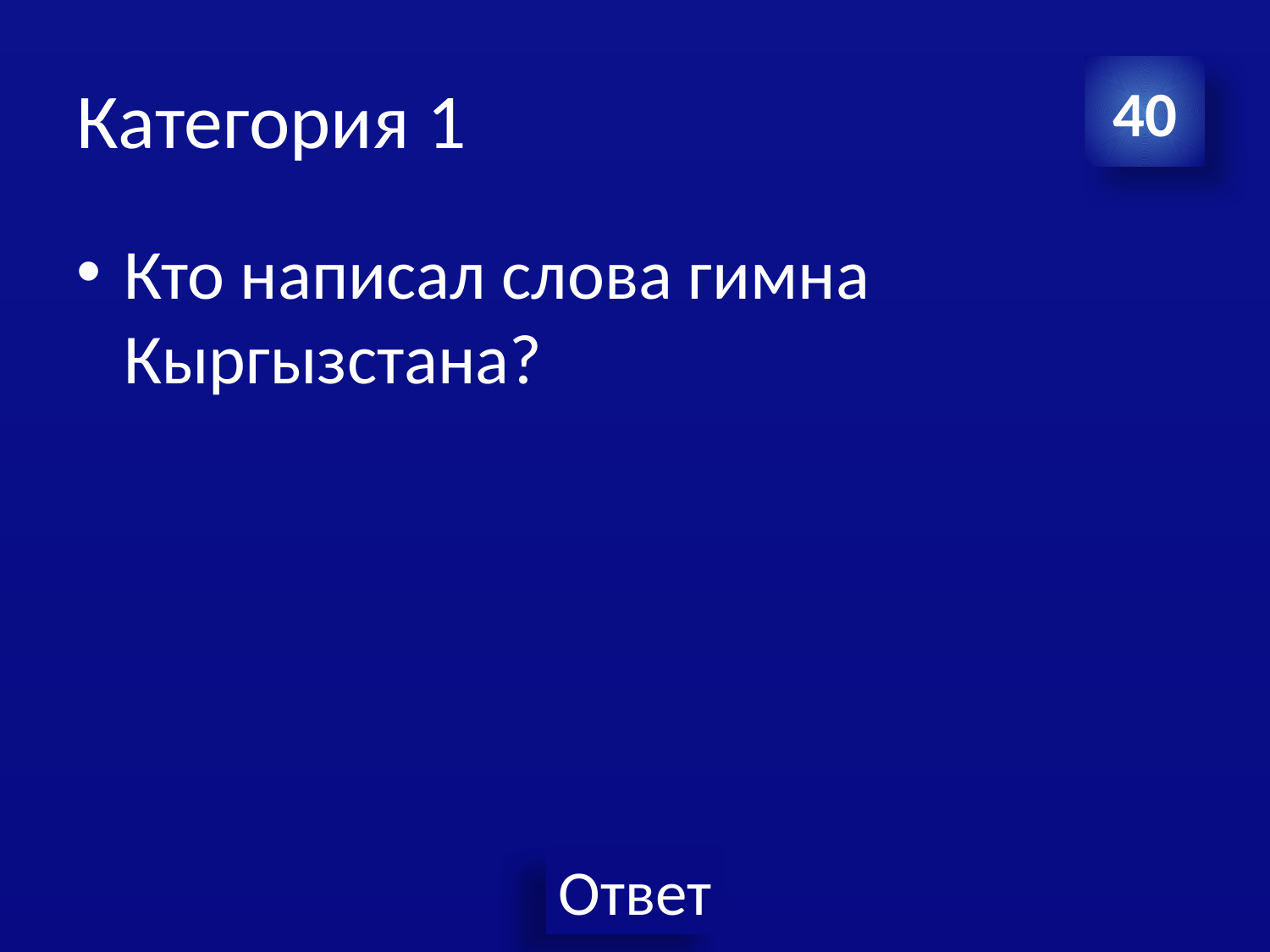

# Категория 1
40
Кто написал слова гимна Кыргызстана?